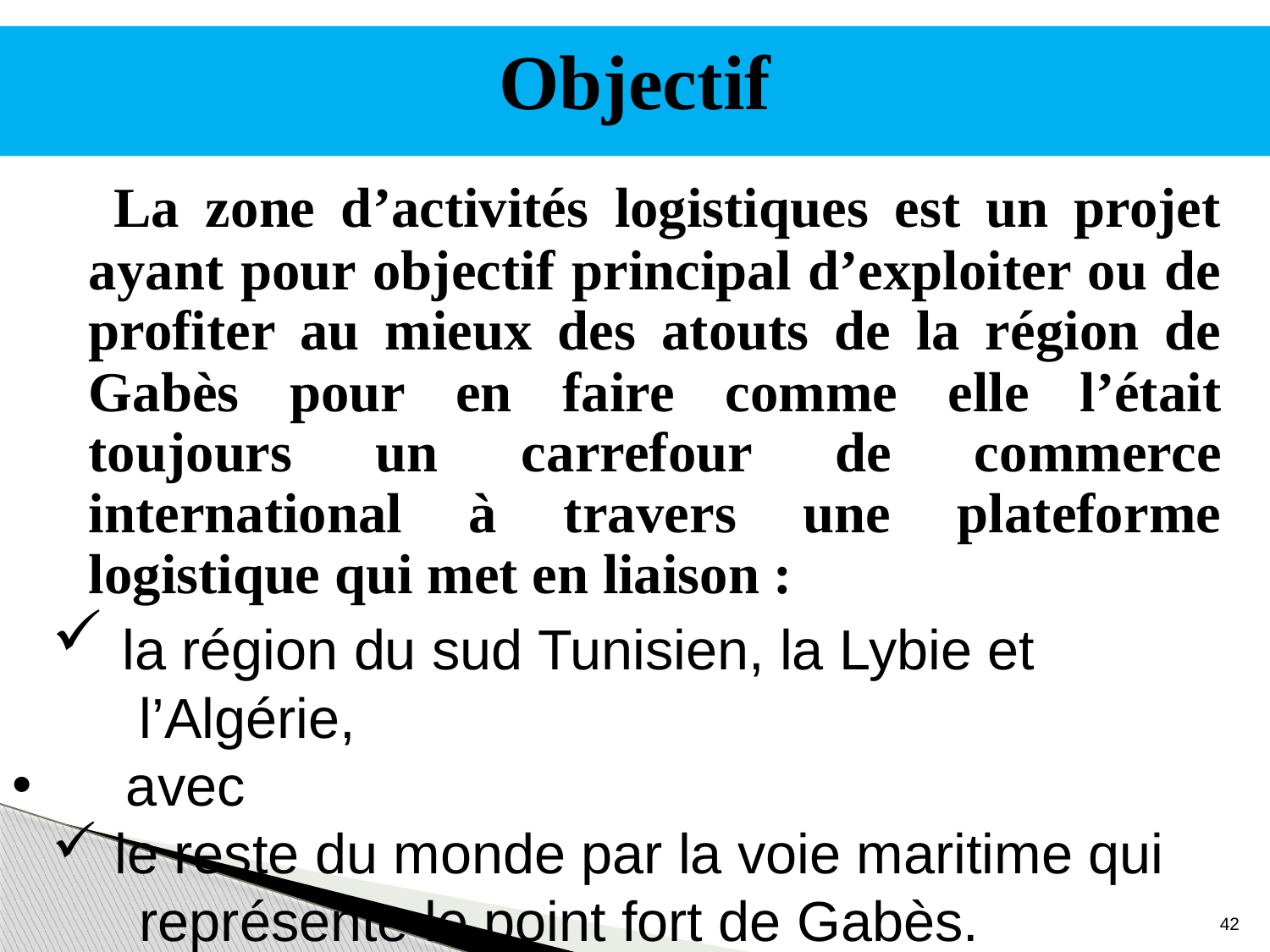

Objectif
   La zone d’activités logistiques est un projet ayant pour objectif principal d’exploiter ou de profiter au mieux des atouts de la région de Gabès pour en faire comme elle l’était toujours un carrefour de commerce international à travers une plateforme logistique qui met en liaison :
 la région du sud Tunisien, la Lybie et l’Algérie,
      avec
 le reste du monde par la voie maritime qui représente le point fort de Gabès.

42